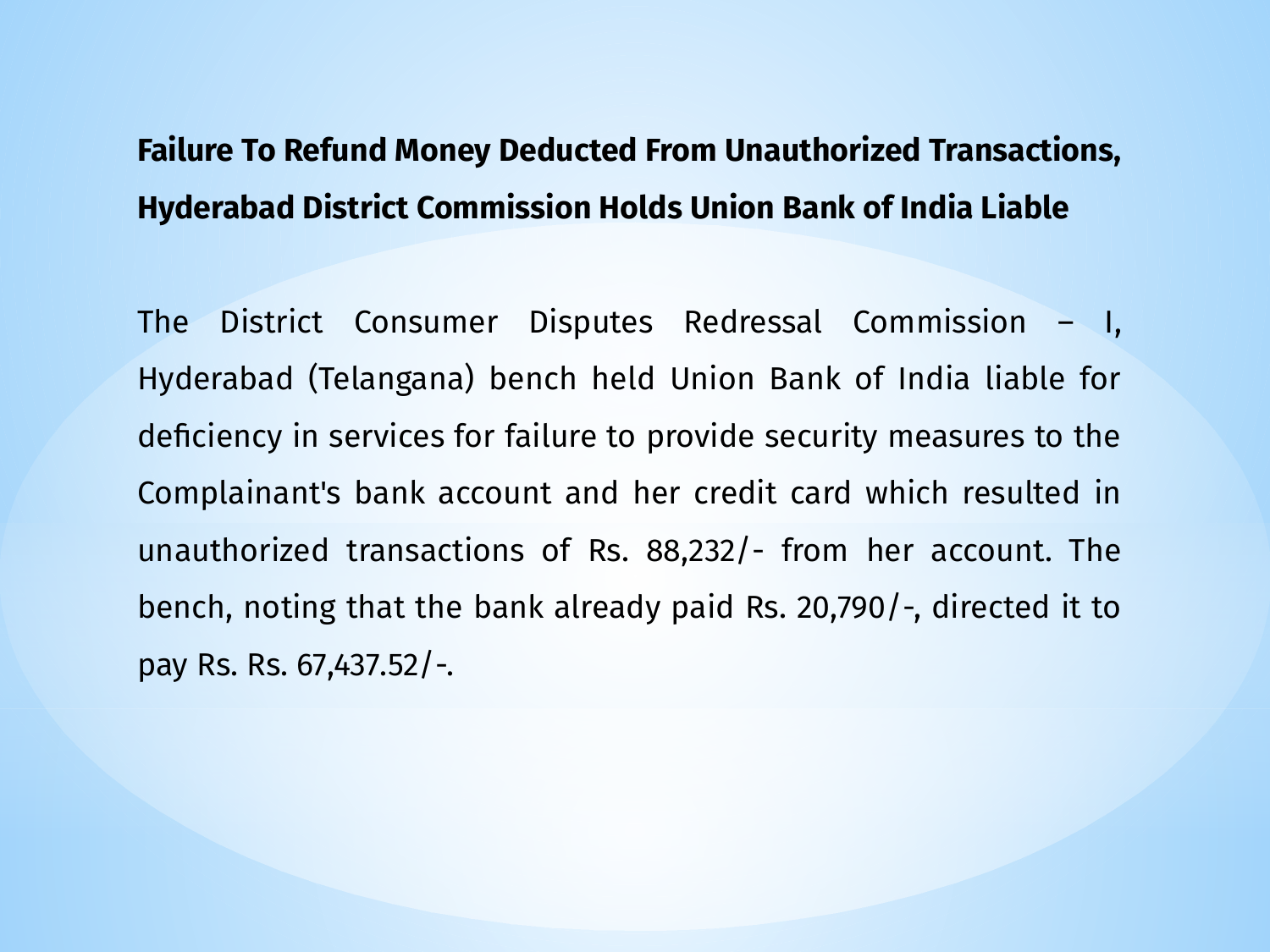

Failure To Refund Money Deducted From Unauthorized Transactions, Hyderabad District Commission Holds Union Bank of India Liable

The District Consumer Disputes Redressal Commission – I, Hyderabad (Telangana) bench held Union Bank of India liable for deficiency in services for failure to provide security measures to the Complainant's bank account and her credit card which resulted in unauthorized transactions of Rs. 88,232/- from her account. The bench, noting that the bank already paid Rs. 20,790/-, directed it to pay Rs. Rs. 67,437.52/-.